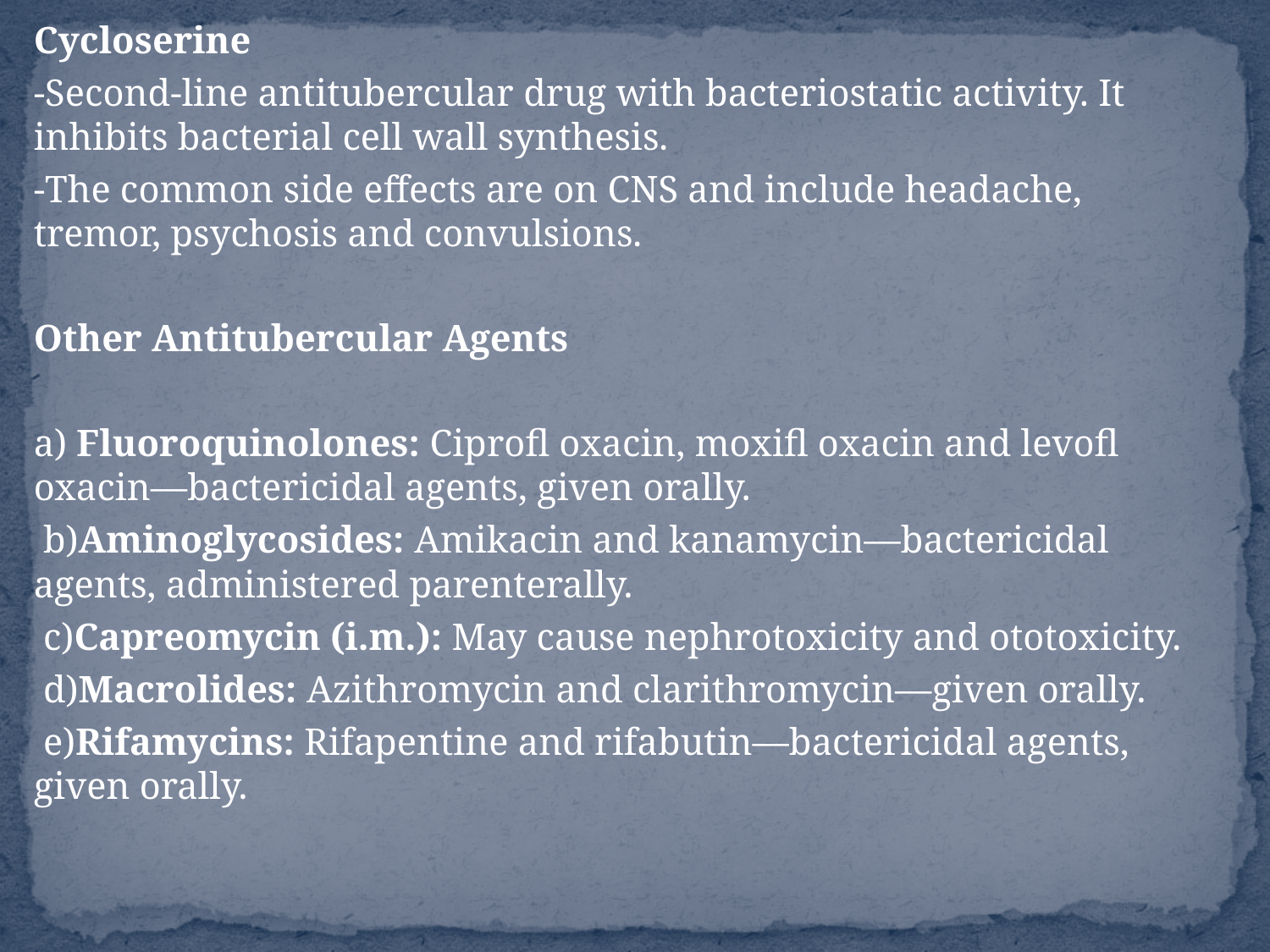

Cycloserine
-Second-line antitubercular drug with bacteriostatic activity. It inhibits bacterial cell wall synthesis.
-The common side effects are on CNS and include headache, tremor, psychosis and convulsions.

Other Antitubercular Agents

a) Fluoroquinolones: Ciprofl oxacin, moxifl oxacin and levofl oxacin—bactericidal agents, given orally.
 b)Aminoglycosides: Amikacin and kanamycin—bactericidal agents, administered parenterally.
 c)Capreomycin (i.m.): May cause nephrotoxicity and ototoxicity.
 d)Macrolides: Azithromycin and clarithromycin—given orally.
 e)Rifamycins: Rifapentine and rifabutin—bactericidal agents, given orally.

#